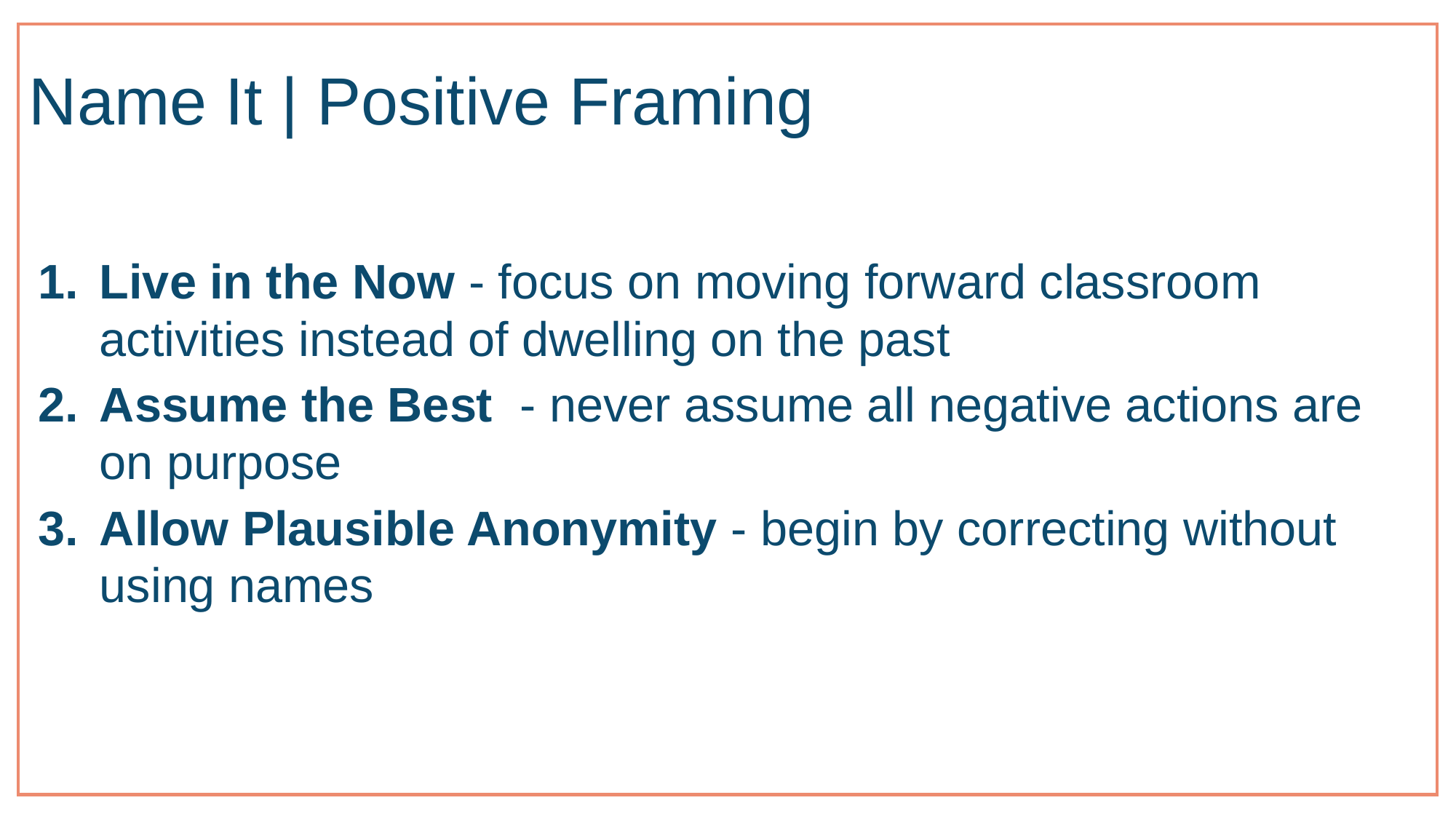

# Name It | Positive Framing
Live in the Now - focus on moving forward classroom activities instead of dwelling on the past
Assume the Best  - never assume all negative actions are on purpose
Allow Plausible Anonymity - begin by correcting without using names